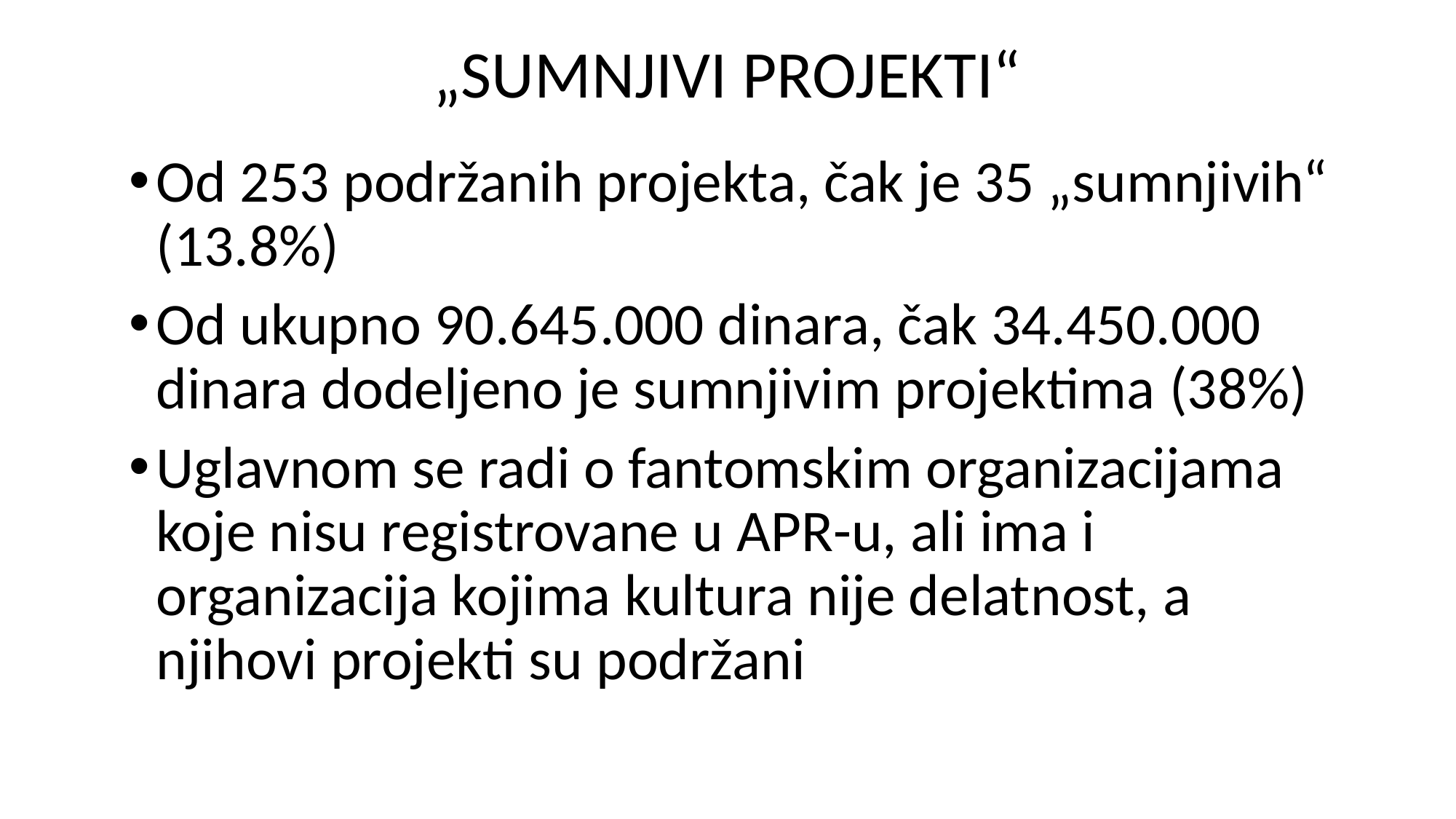

# „SUMNJIVI PROJEKTI“
Od 253 podržanih projekta, čak je 35 „sumnjivih“ (13.8%)
Od ukupno 90.645.000 dinara, čak 34.450.000 dinara dodeljeno je sumnjivim projektima (38%)
Uglavnom se radi o fantomskim organizacijama koje nisu registrovane u APR-u, ali ima i organizacija kojima kultura nije delatnost, a njihovi projekti su podržani